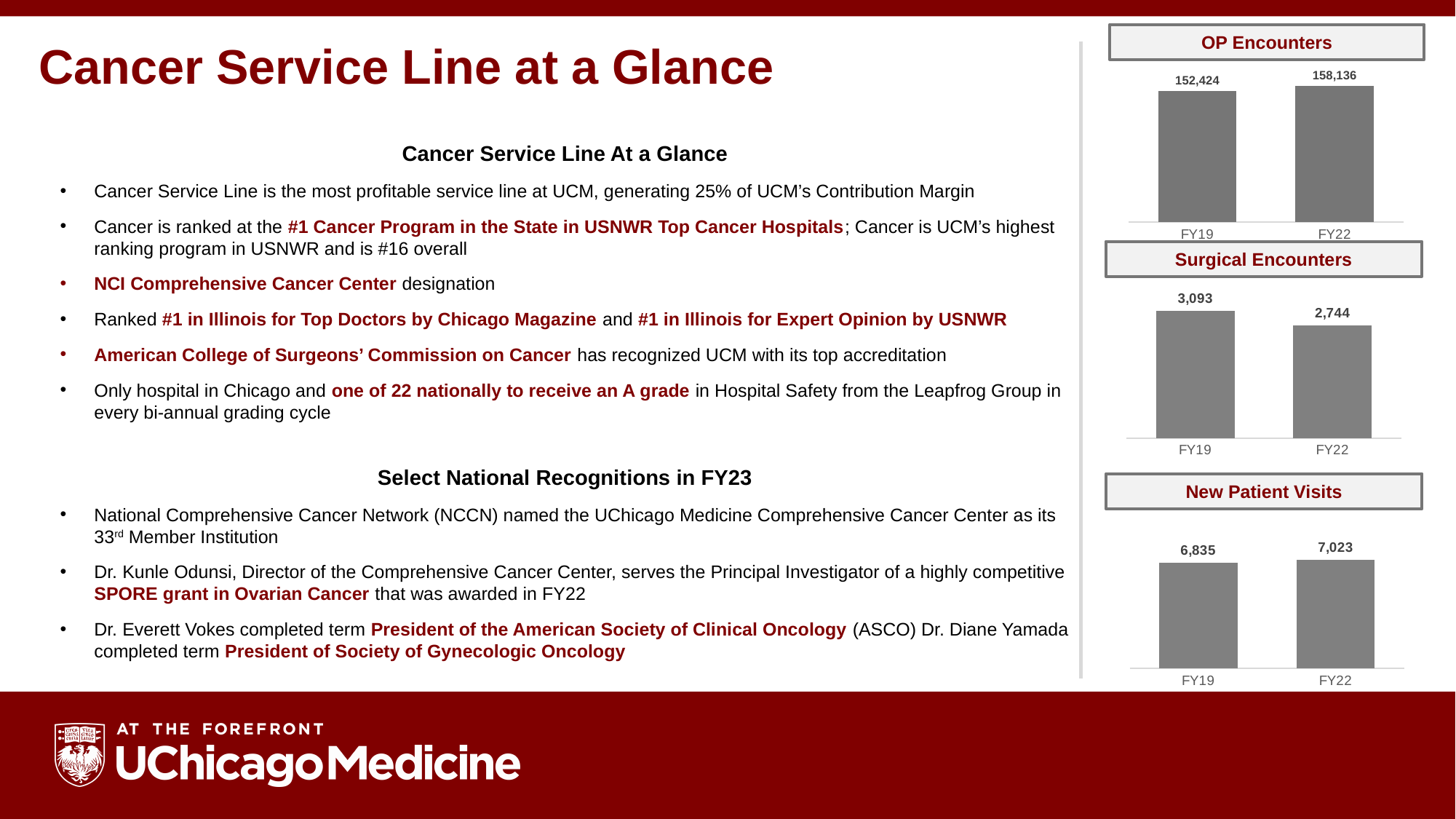

# Cancer Service Line at a Glance
OP Encounters

### Chart

| Category | OP Encounters | OP Encounters |
|---|---|---|
| FY19 | 152424.0 | 152424.0 |
| FY22 | 158136.0 | 158136.0 |

### Chart

| Category |  |  |
|---|---|---|
|  | None | None |
|  | None | None |
Cancer Service Line At a Glance
Cancer Service Line is the most profitable service line at UCM, generating 25% of UCM’s Contribution Margin
Cancer is ranked at the #1 Cancer Program in the State in USNWR Top Cancer Hospitals; Cancer is UCM’s highest ranking program in USNWR and is #16 overall
NCI Comprehensive Cancer Center designation
Ranked #1 in Illinois for Top Doctors by Chicago Magazine and #1 in Illinois for Expert Opinion by USNWR
American College of Surgeons’ Commission on Cancer has recognized UCM with its top accreditation
Only hospital in Chicago and one of 22 nationally to receive an A grade in Hospital Safety from the Leapfrog Group in every bi-annual grading cycle

Select National Recognitions in FY23
National Comprehensive Cancer Network (NCCN) named the UChicago Medicine Comprehensive Cancer Center as its  33rd Member Institution
Dr. Kunle Odunsi, Director of the Comprehensive Cancer Center, serves the Principal Investigator of a highly competitive SPORE grant in Ovarian Cancer that was awarded in FY22
Dr. Everett Vokes completed term President of the American Society of Clinical Oncology (ASCO) Dr. Diane Yamada completed term President of Society of Gynecologic Oncology
Surgical Encounters

### Chart

| Category | Surgical Encounters | Surgical Encounters |
|---|---|---|
| FY19 | 3093.0 | 3093.0 |
| FY22 | 2744.0 | 2744.0 |
New Patient Visits

### Chart

| Category | NPV | NPV |
|---|---|---|
| FY19 | 6835.0 | 6835.0 |
| FY22 | 7023.0 | 7023.0 |